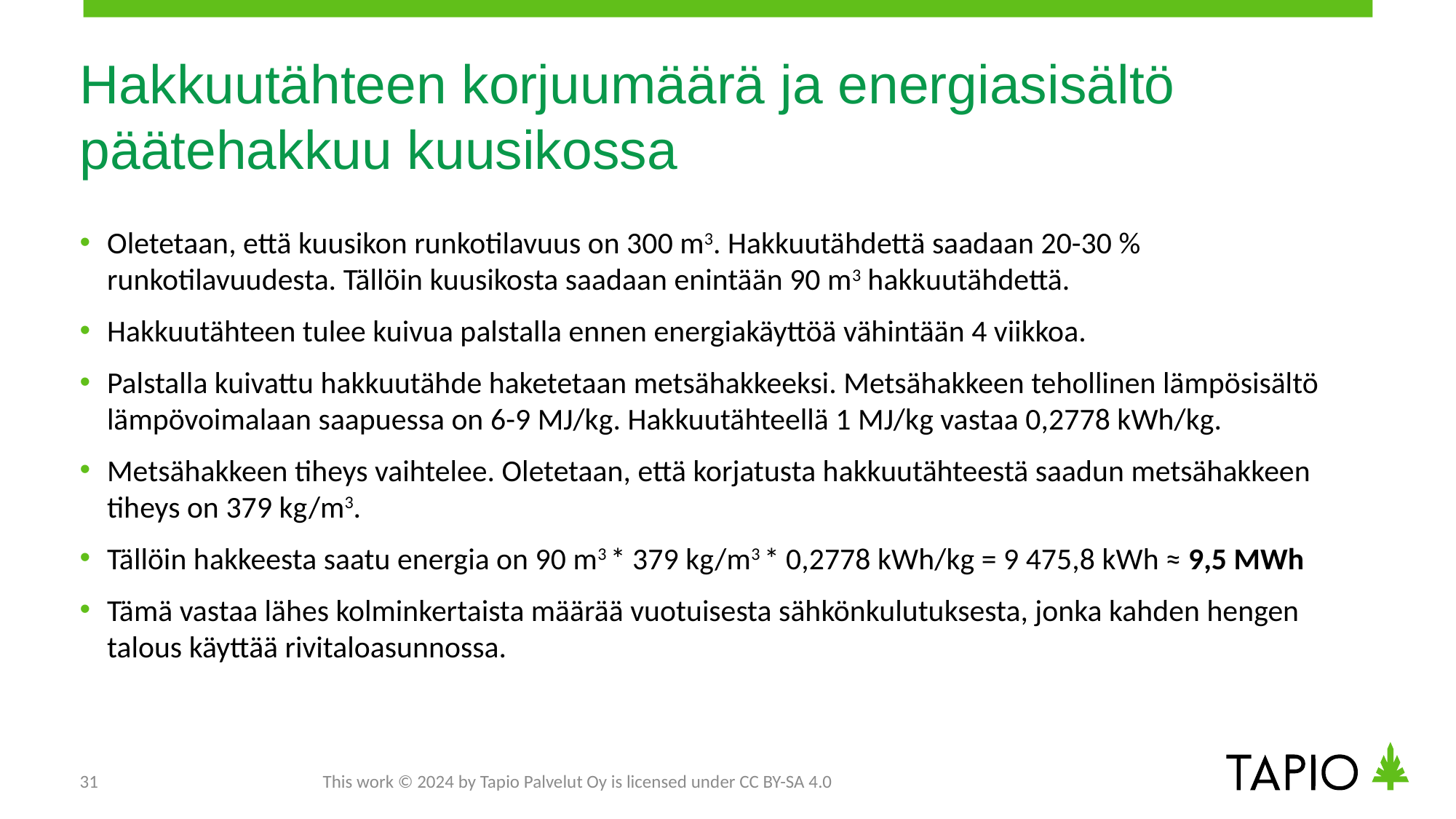

# Hakkuutähteen korjuumäärä ja energiasisältö päätehakkuu kuusikossa
Oletetaan, että kuusikon runkotilavuus on 300 m3. Hakkuutähdettä saadaan 20-30 % runkotilavuudesta. Tällöin kuusikosta saadaan enintään 90 m3 hakkuutähdettä.
Hakkuutähteen tulee kuivua palstalla ennen energiakäyttöä vähintään 4 viikkoa.
Palstalla kuivattu hakkuutähde haketetaan metsähakkeeksi. Metsähakkeen tehollinen lämpösisältö lämpövoimalaan saapuessa on 6-9 MJ/kg. Hakkuutähteellä 1 MJ/kg vastaa 0,2778 kWh/kg.
Metsähakkeen tiheys vaihtelee. Oletetaan, että korjatusta hakkuutähteestä saadun metsähakkeen tiheys on 379 kg/m3.
Tällöin hakkeesta saatu energia on 90 m3 * 379 kg/m3 * 0,2778 kWh/kg = 9 475,8 kWh ≈ 9,5 MWh
Tämä vastaa lähes kolminkertaista määrää vuotuisesta sähkönkulutuksesta, jonka kahden hengen talous käyttää rivitaloasunnossa.

31
This work © 2024 by Tapio Palvelut Oy is licensed under CC BY-SA 4.0